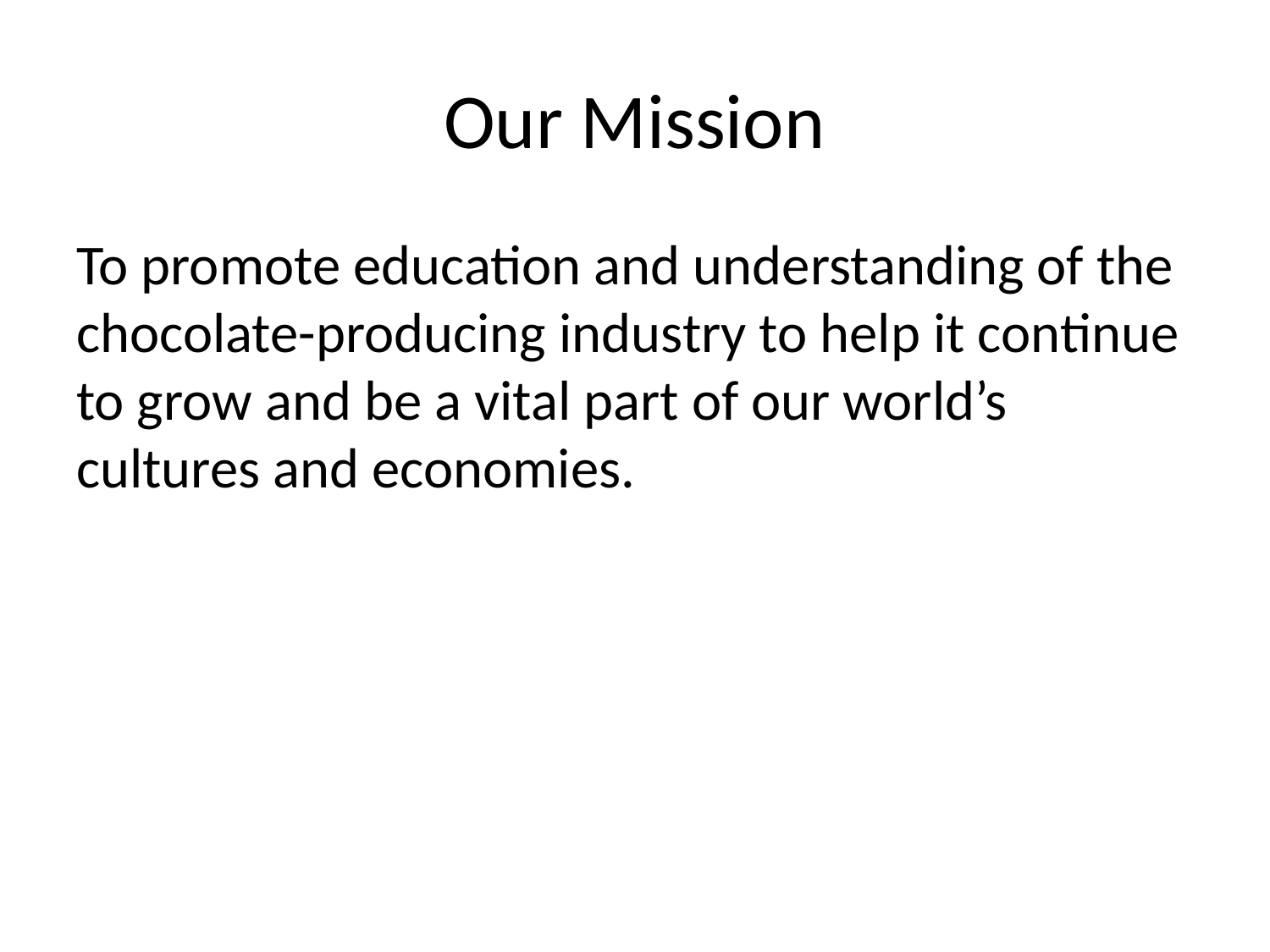

# Our Mission
To promote education and understanding of the chocolate-producing industry to help it continue to grow and be a vital part of our world’s cultures and economies.